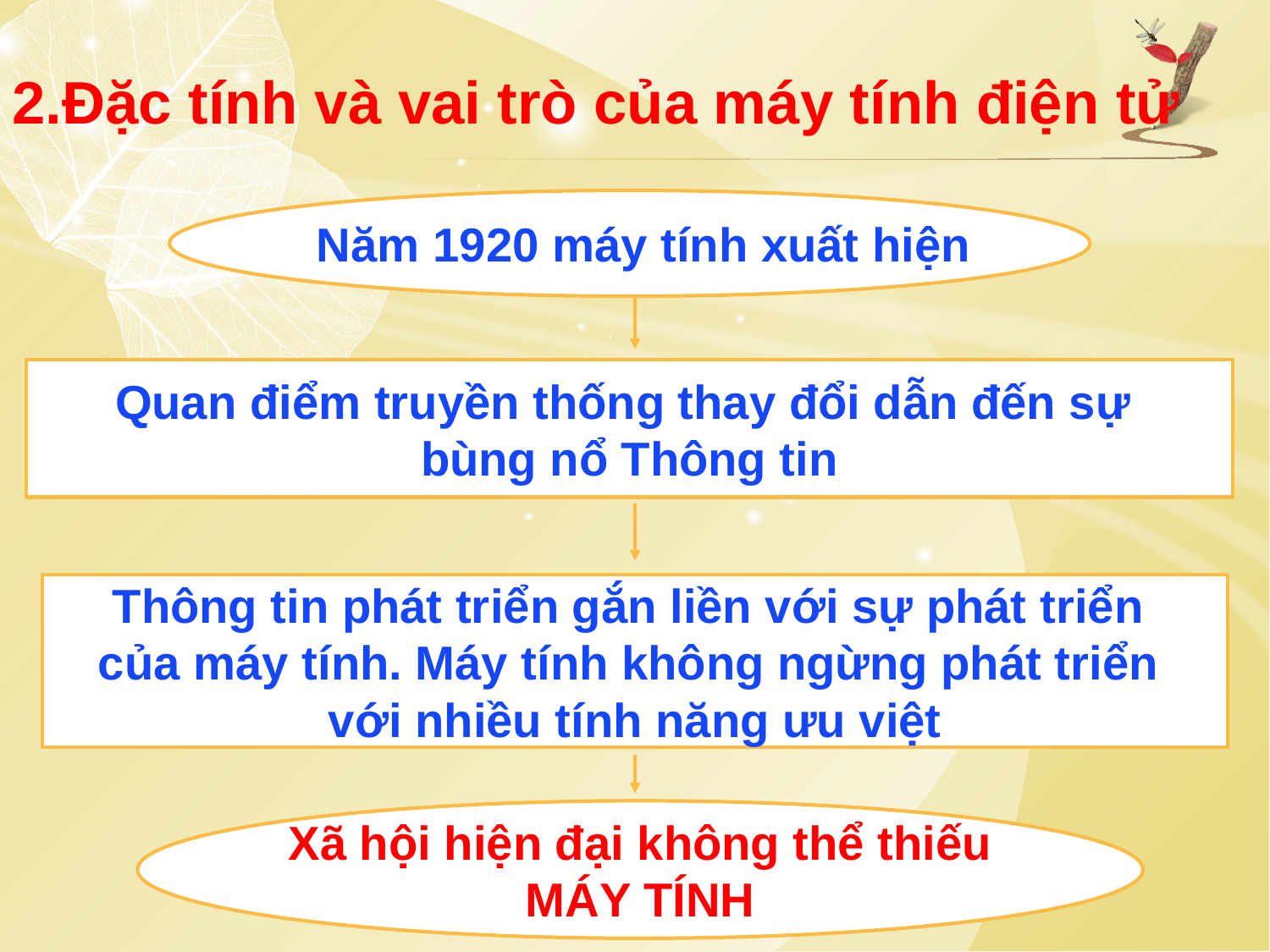

2.Đặc tính và vai trò của máy tính điện tử
Năm 1920 máy tính xuất hiện

Quan điểm truyền thống thay đổi dẫn đến sự
bùng nổ Thông tin

Thông tin phát triển gắn liền với sự phát triển
của máy tính. Máy tính không ngừng phát triển
với nhiều tính năng ưu việt

Xã hội hiện đại không thể thiếu
MÁY TÍNH